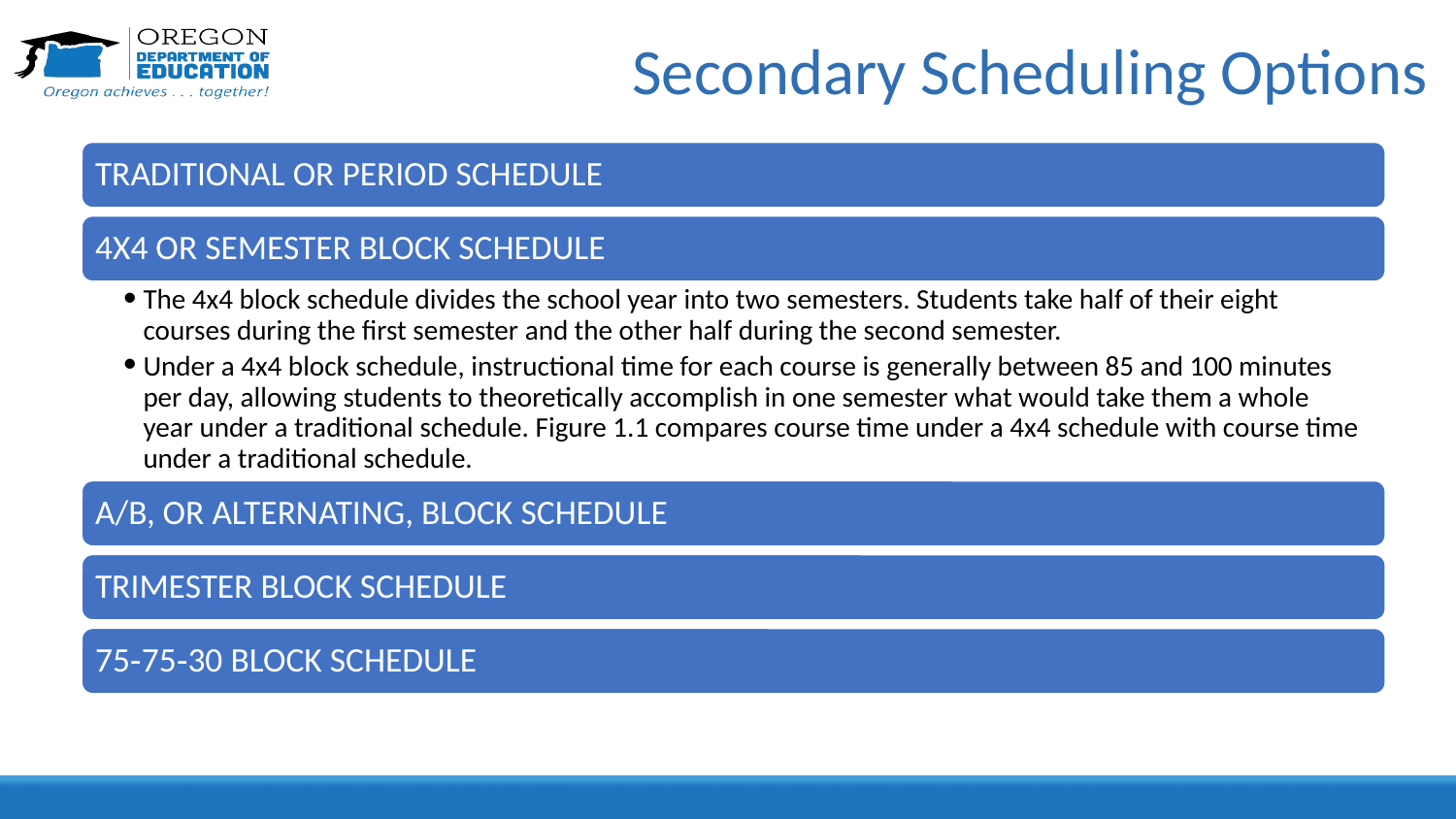

# Secondary Scheduling Options

TRADITIONAL OR PERIOD SCHEDULE

4X4 OR SEMESTER BLOCK SCHEDULE

The 4x4 block schedule divides the school year into two semesters. Students take half of their eight courses during the first semester and the other half during the second semester.
Under a 4x4 block schedule, instructional time for each course is generally between 85 and 100 minutes per day, allowing students to theoretically accomplish in one semester what would take them a whole year under a traditional schedule. Figure 1.1 compares course time under a 4x4 schedule with course time under a traditional schedule.

A/B, OR ALTERNATING, BLOCK SCHEDULE

TRIMESTER BLOCK SCHEDULE

75‐75‐30 BLOCK SCHEDULE